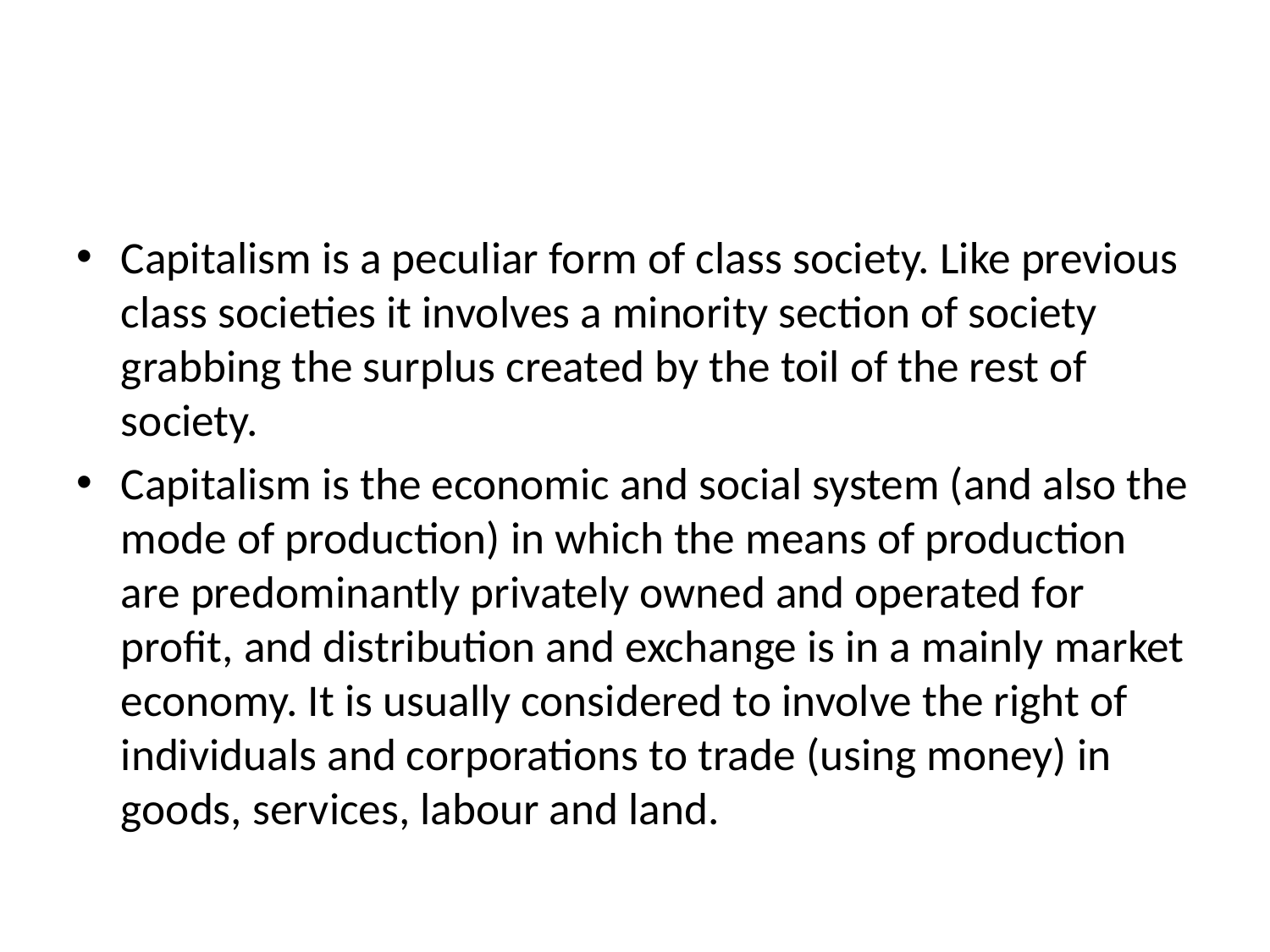

#
Capitalism is a peculiar form of class society. Like previous class societies it involves a minority section of society grabbing the surplus created by the toil of the rest of society.
Capitalism is the economic and social system (and also the mode of production) in which the means of production are predominantly privately owned and operated for profit, and distribution and exchange is in a mainly market economy. It is usually considered to involve the right of individuals and corporations to trade (using money) in goods, services, labour and land.